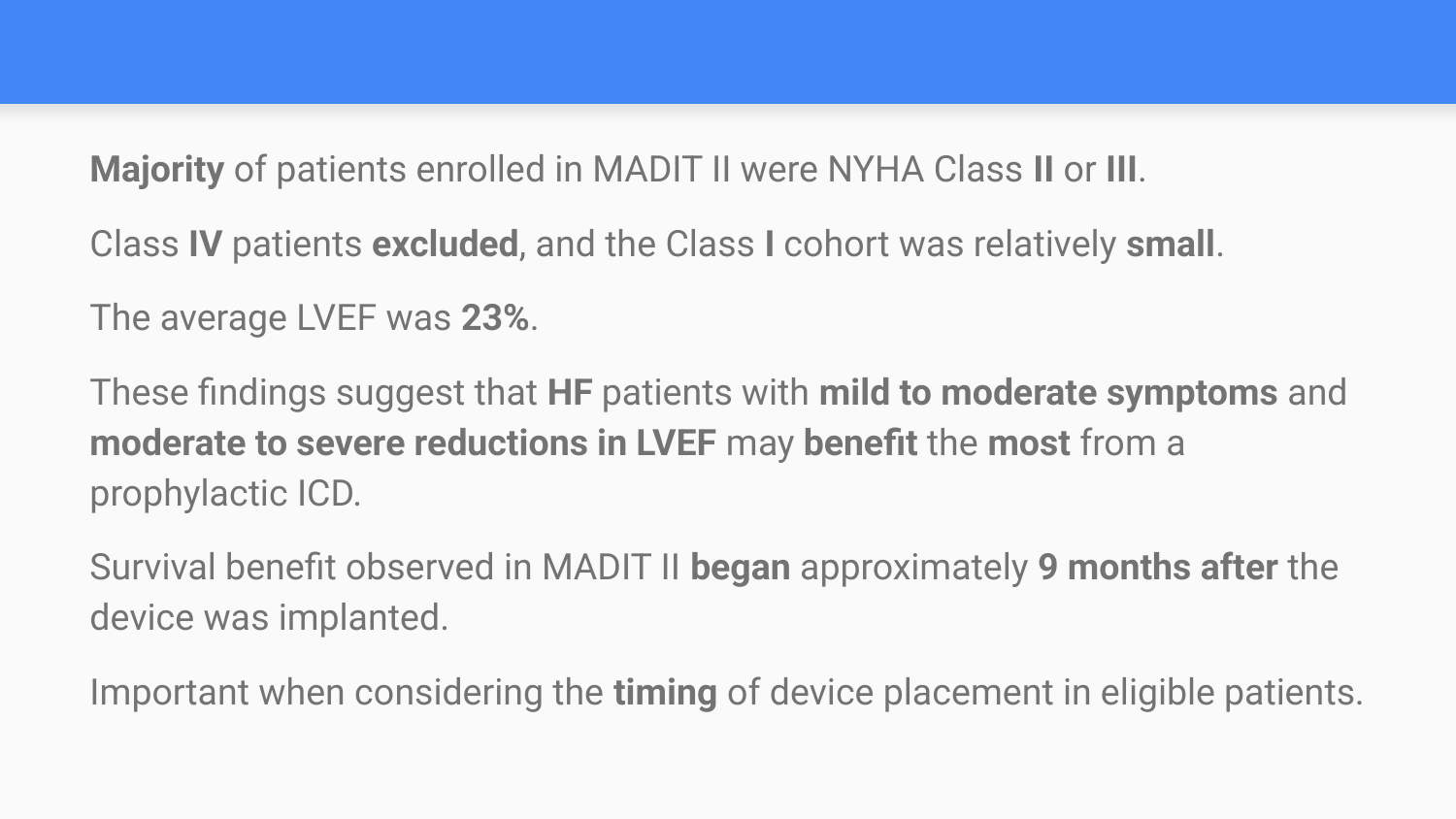

#
Majority of patients enrolled in MADIT II were NYHA Class II or III.
Class IV patients excluded, and the Class I cohort was relatively small.
The average LVEF was 23%.
These findings suggest that HF patients with mild to moderate symptoms and moderate to severe reductions in LVEF may benefit the most from a prophylactic ICD.
Survival benefit observed in MADIT II began approximately 9 months after the device was implanted.
Important when considering the timing of device placement in eligible patients.